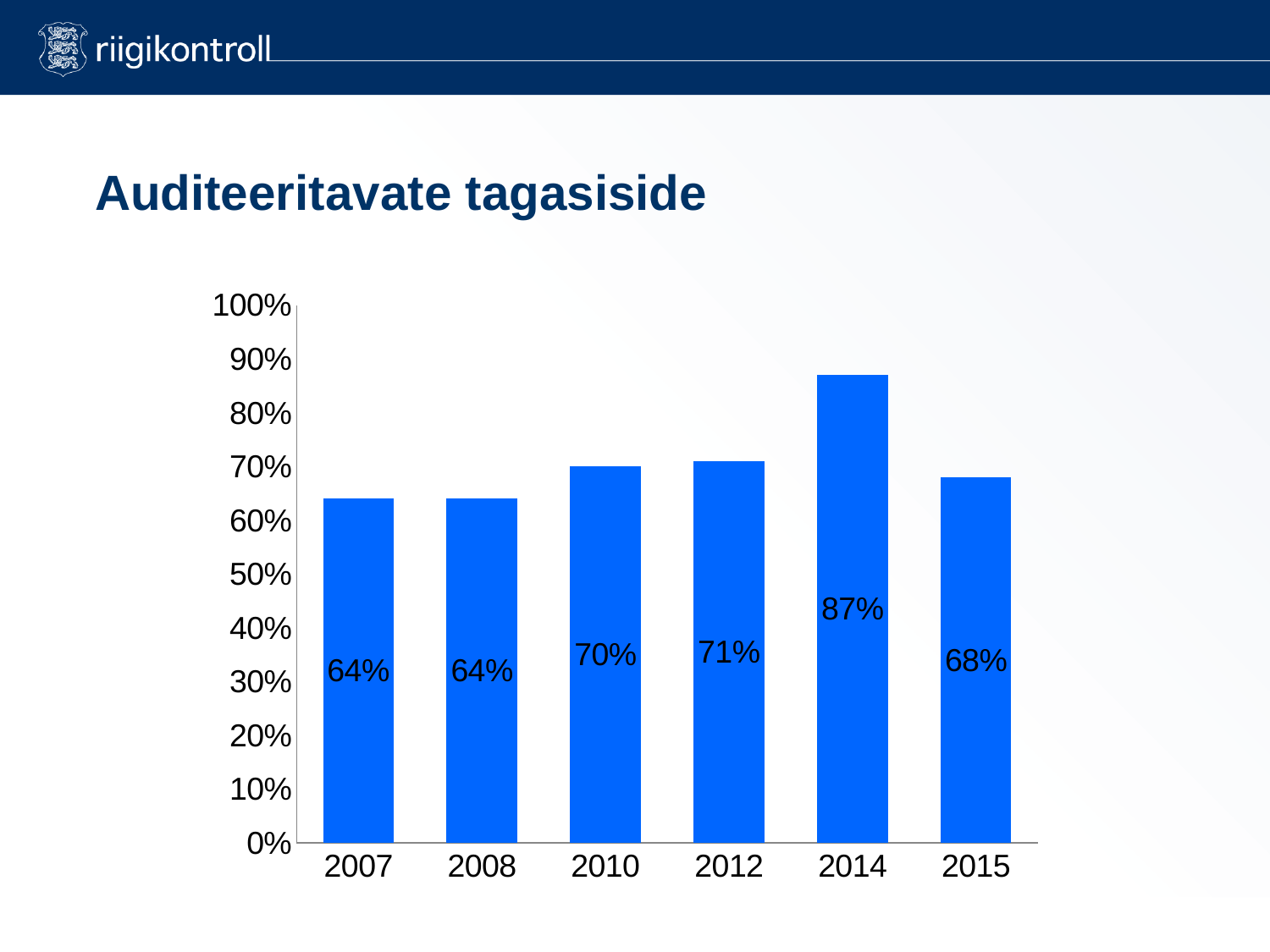

# Auditeeritavate tagasiside

### Chart

| Category |  |
|---|---|
| 2007 | 0.6400000000000001 |
| 2008 | 0.6400000000000001 |
| 2010 | 0.7000000000000001 |
| 2012 | 0.7100000000000001 |
| 2014 | 0.8700000000000001 |
| 2015 | 0.68 |